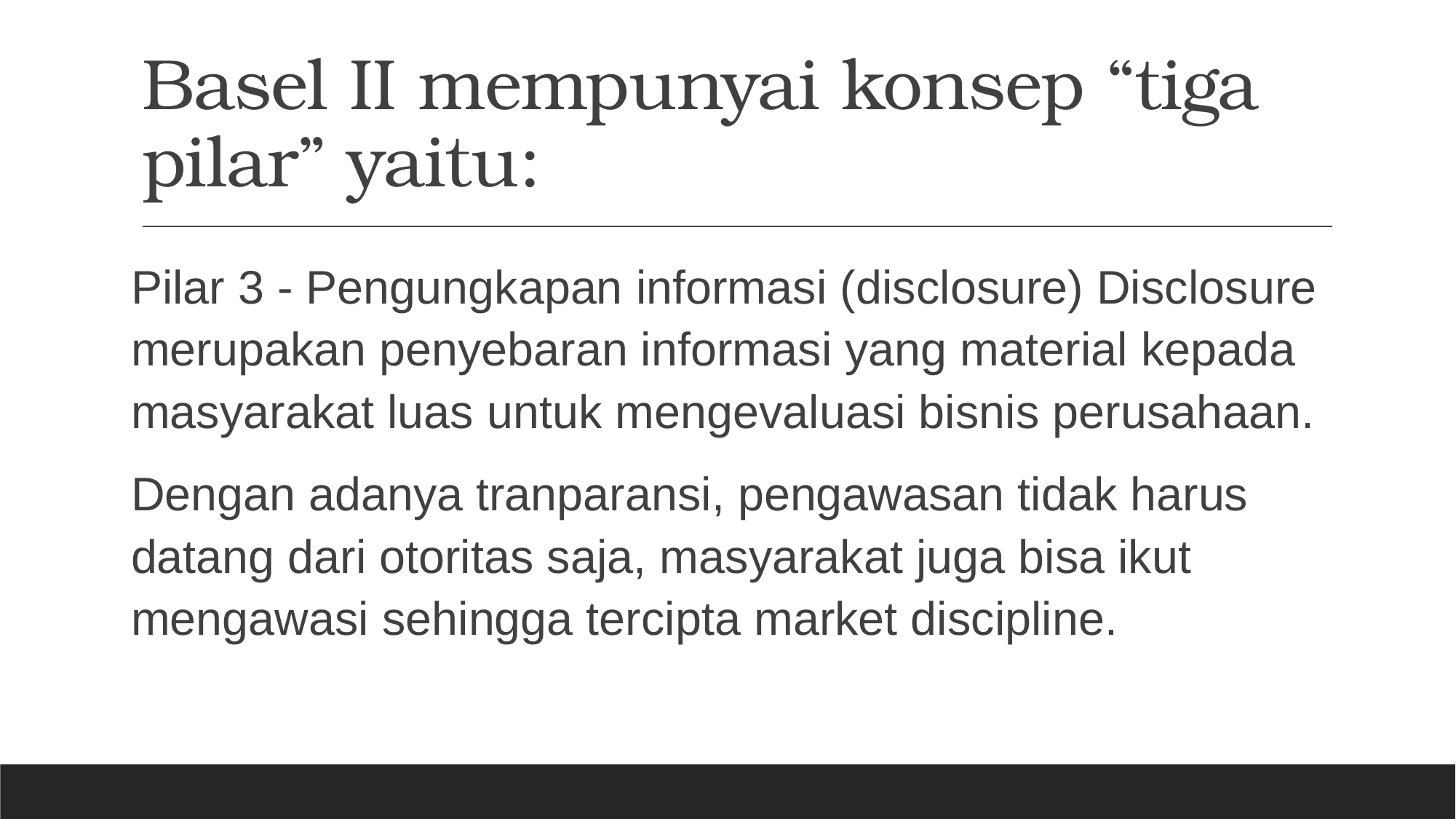

# Basel II mempunyai konsep “tiga pilar” yaitu:
Pilar 3 - Pengungkapan informasi (disclosure) Disclosure merupakan penyebaran informasi yang material kepada masyarakat luas untuk mengevaluasi bisnis perusahaan.
Dengan adanya tranparansi, pengawasan tidak harus datang dari otoritas saja, masyarakat juga bisa ikut mengawasi sehingga tercipta market discipline.